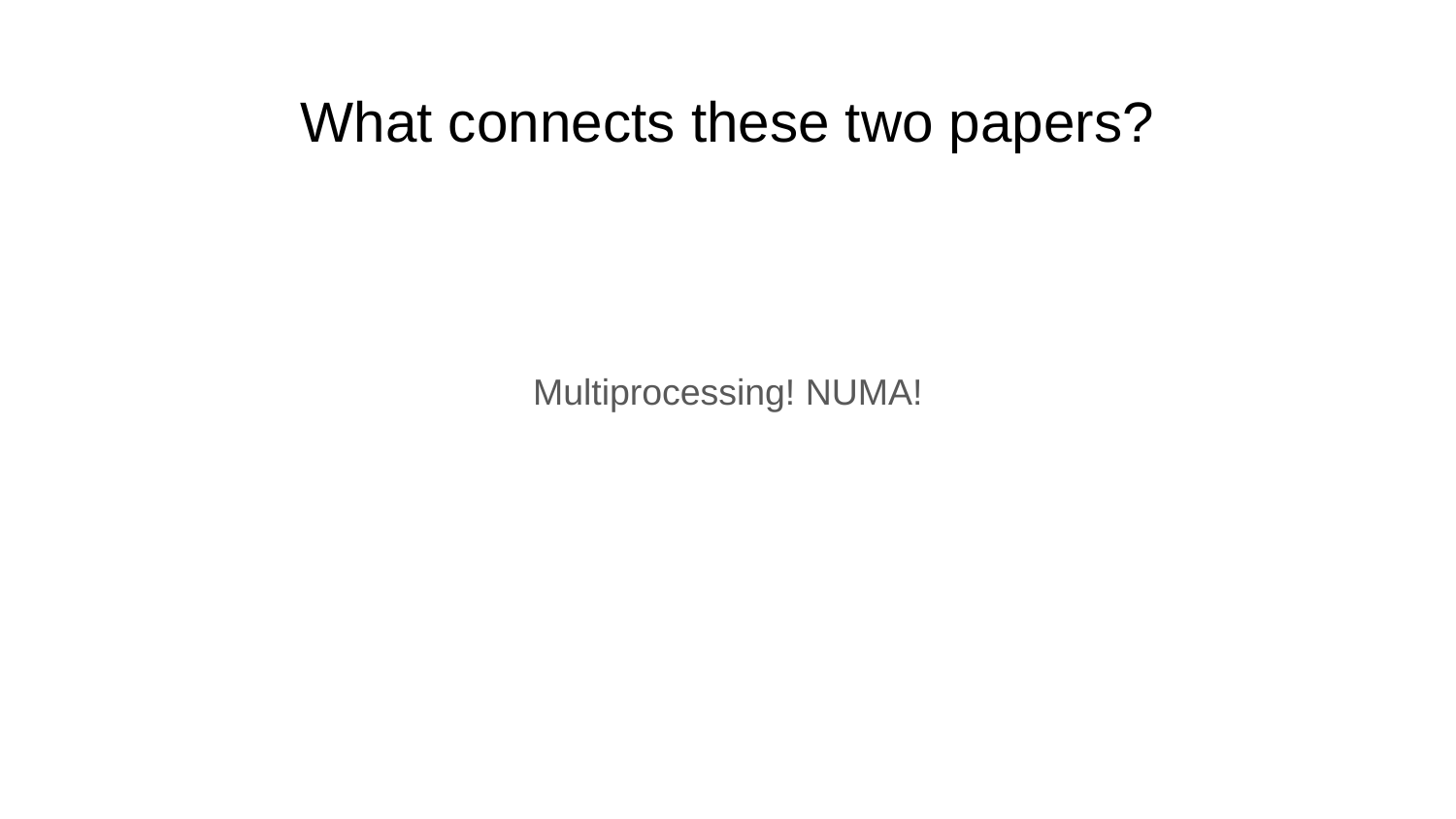

# What connects these two papers?
Multiprocessing! NUMA!